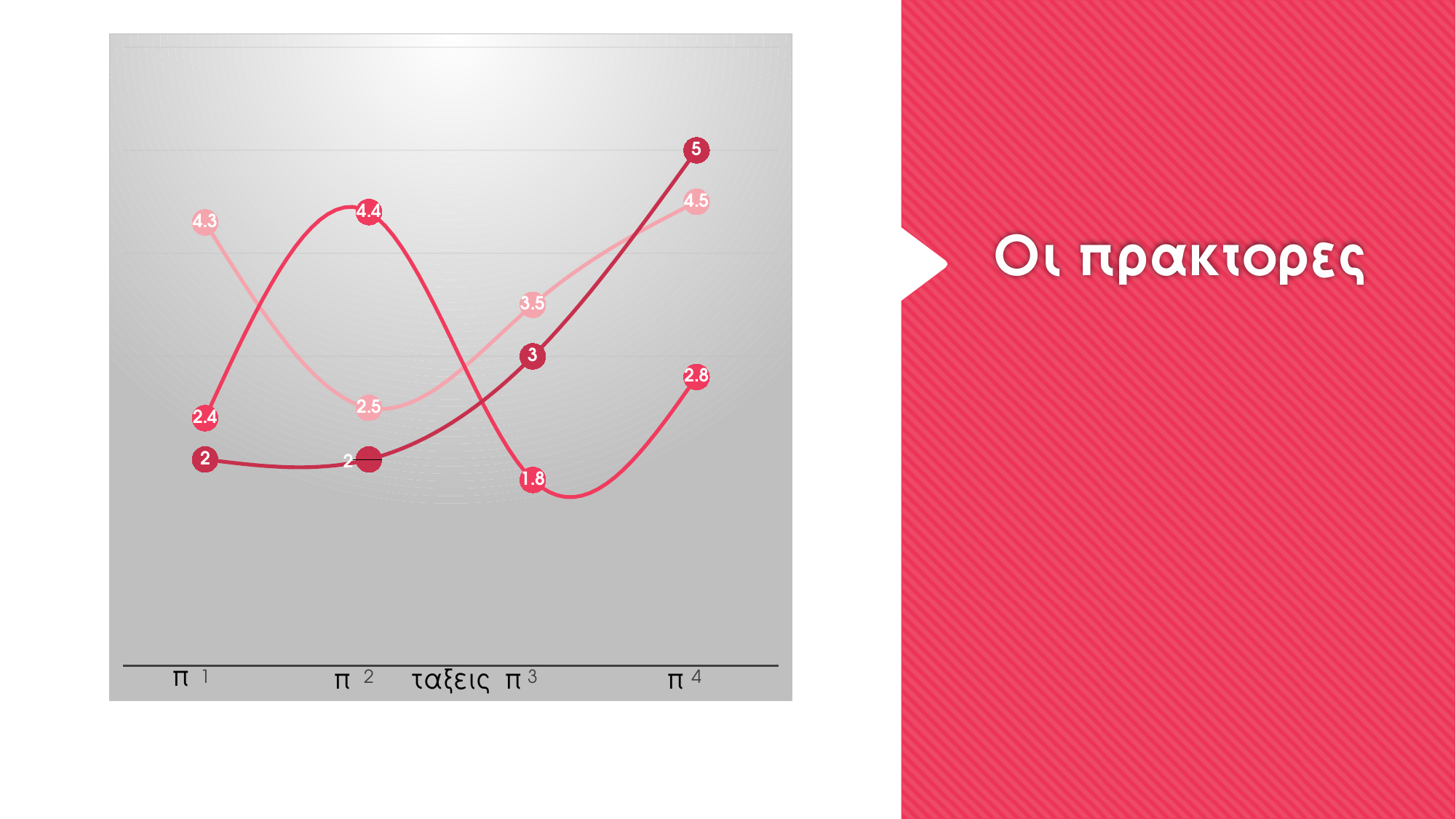

### Chart

| Category | Σειρά 1 | Σειρά 2 | Σειρά 3 |
|---|---|---|---|
# Οι πρακτορες
π
π
ταξεις
π
π